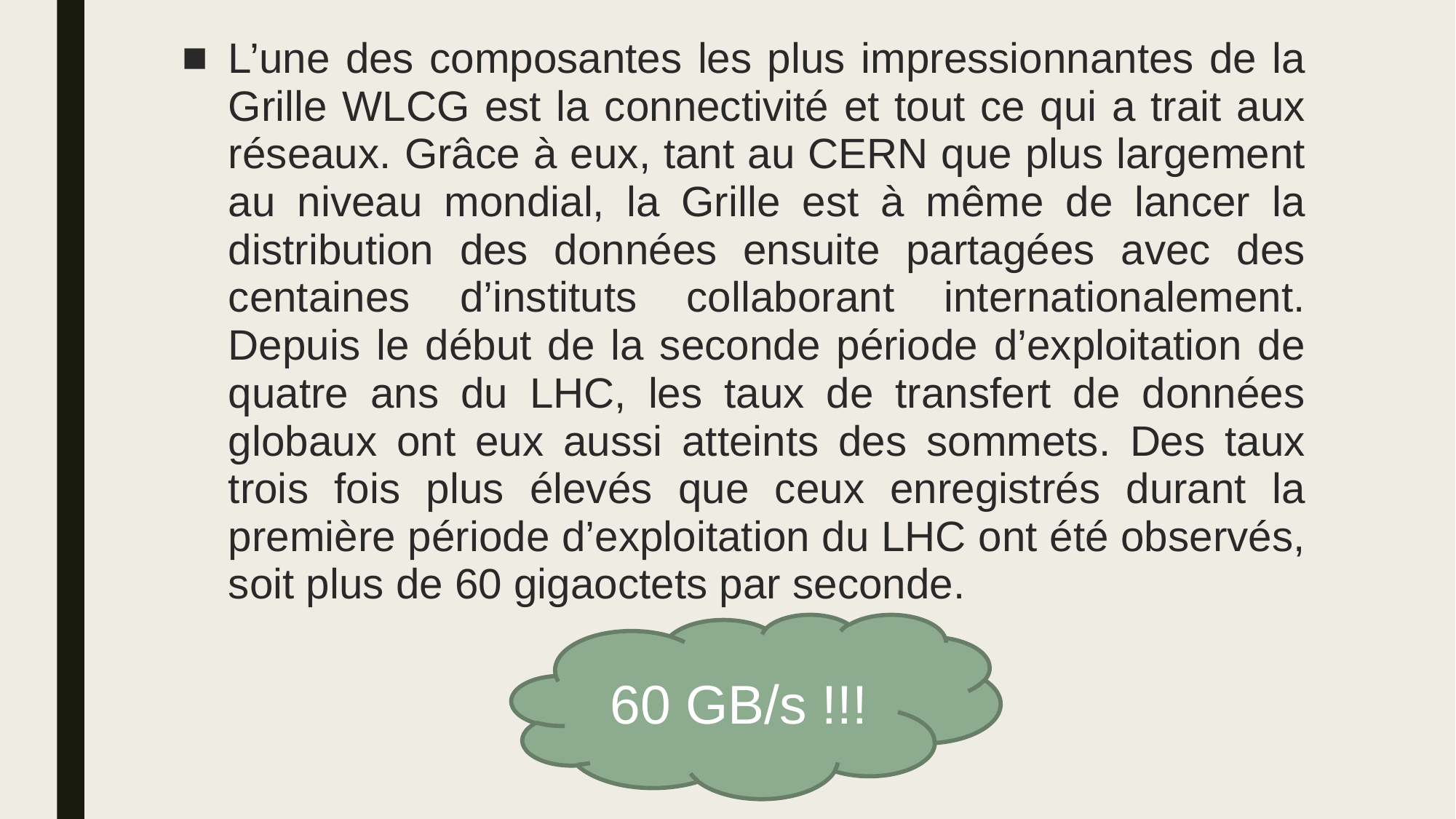

L’une des composantes les plus impressionnantes de la Grille WLCG est la connectivité et tout ce qui a trait aux réseaux. Grâce à eux, tant au CERN que plus largement au niveau mondial, la Grille est à même de lancer la distribution des données ensuite partagées avec des centaines d’instituts collaborant internationalement. Depuis le début de la seconde période d’exploitation de quatre ans du LHC, les taux de transfert de données globaux ont eux aussi atteints des sommets. Des taux trois fois plus élevés que ceux enregistrés durant la première période d’exploitation du LHC ont été observés, soit plus de 60 gigaoctets par seconde.
60 GB/s !!!